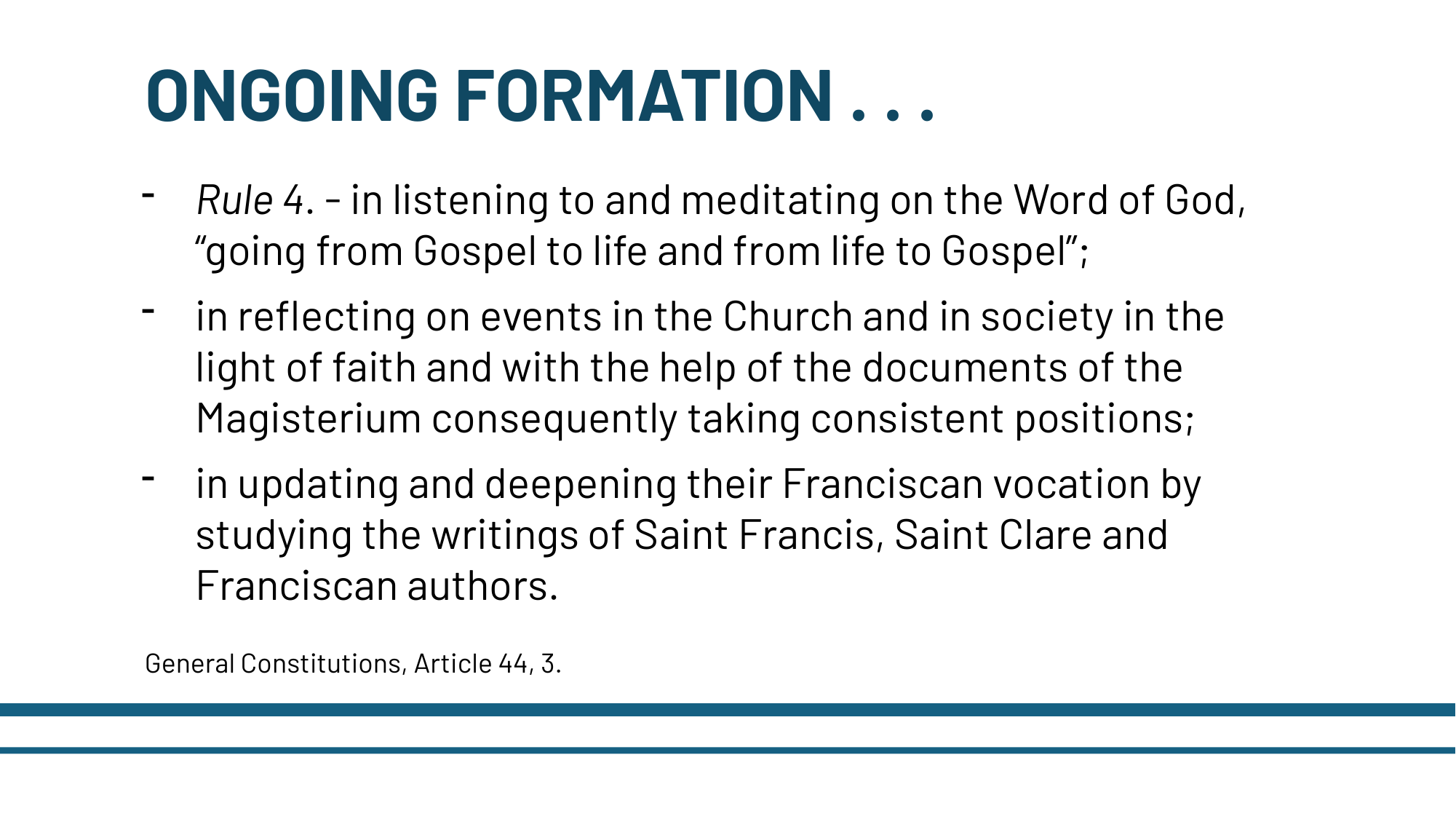

ONGOING Formation . . .
Rule 4. - in listening to and meditating on the Word of God, “going from Gospel to life and from life to Gospel”;

in reflecting on events in the Church and in society in the light of faith and with the help of the documents of the Magisterium consequently taking consistent positions;

in updating and deepening their Franciscan vocation by studying the writings of Saint Francis, Saint Clare and Franciscan authors.

General Constitutions, Article 44, 3.